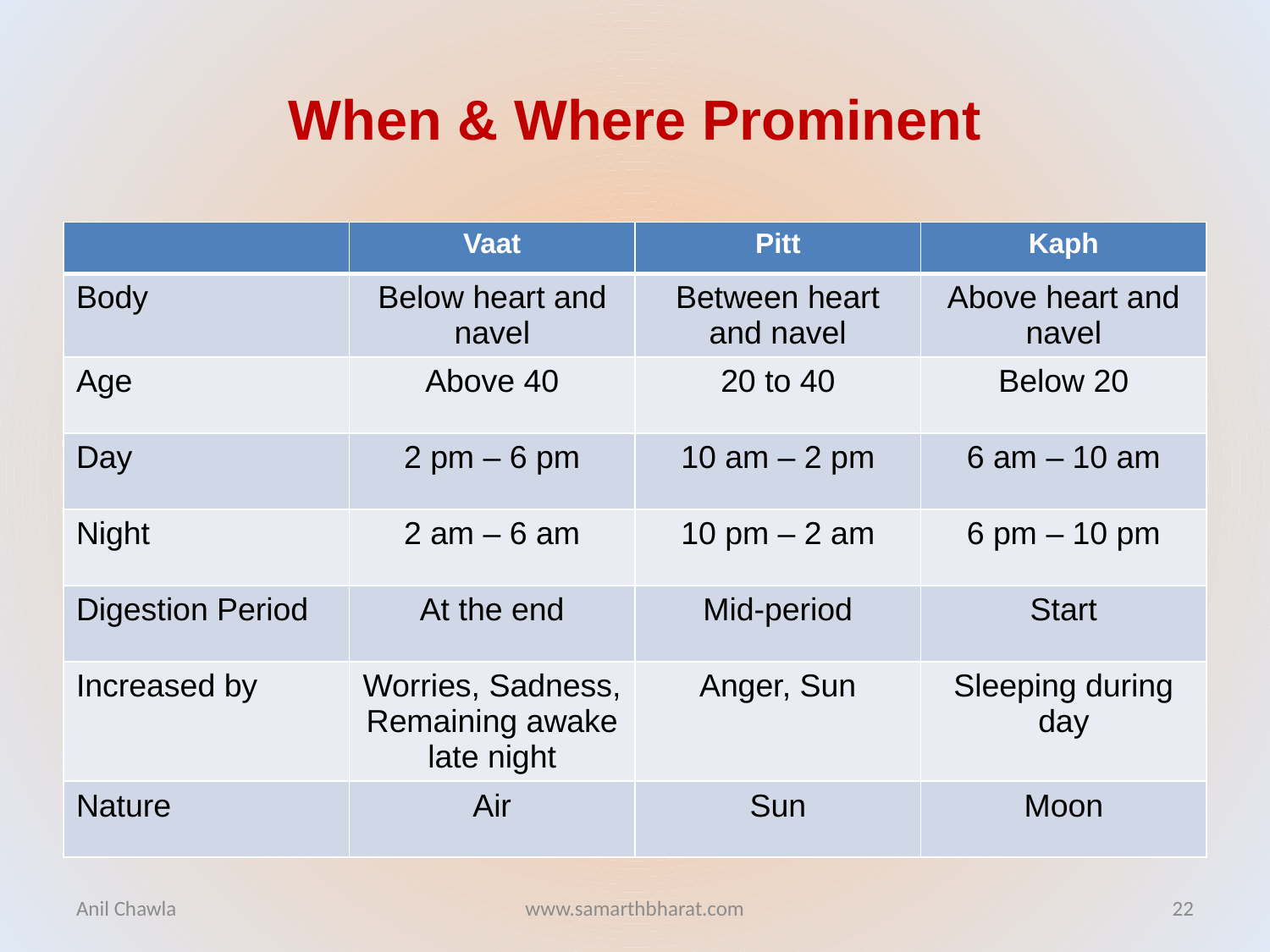

# When & Where Prominent
|  | Vaat | Pitt | Kaph |
| --- | --- | --- | --- |
| Body | Below heart and navel | Between heart and navel | Above heart and navel |
| Age | Above 40 | 20 to 40 | Below 20 |
| Day | 2 pm – 6 pm | 10 am – 2 pm | 6 am – 10 am |
| Night | 2 am – 6 am | 10 pm – 2 am | 6 pm – 10 pm |
| Digestion Period | At the end | Mid-period | Start |
| Increased by | Worries, Sadness, Remaining awake late night | Anger, Sun | Sleeping during day |
| Nature | Air | Sun | Moon |
Anil Chawla
www.samarthbharat.com
22